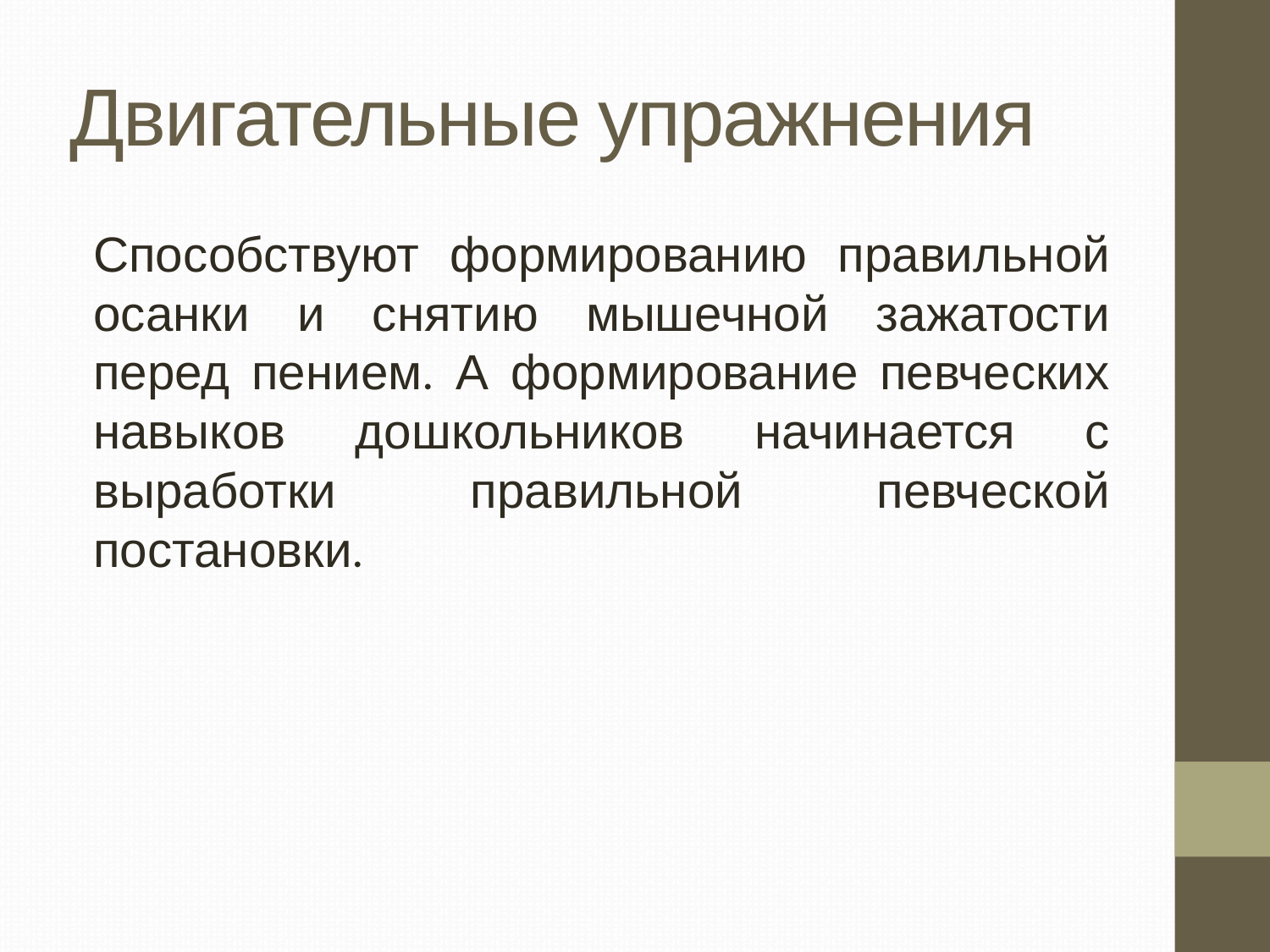

# Двигательные упражнения
Способствуют формированию правильной осанки и снятию мышечной зажатости перед пением. А формирование певческих навыков дошкольников начинается с выработки правильной певческой постановки.